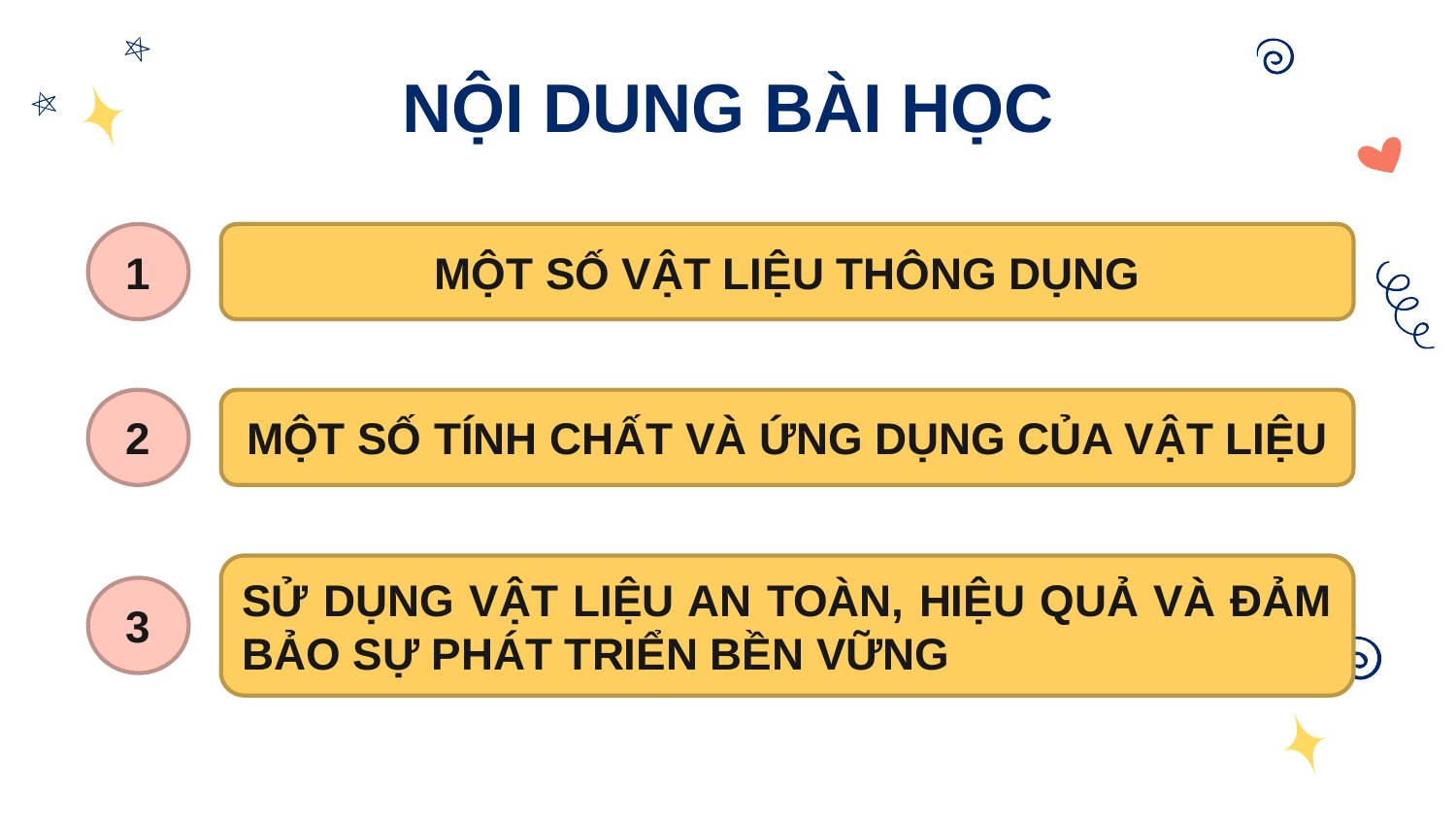

# NỘI DUNG BÀI HỌC
1
MỘT SỐ VẬT LIỆU THÔNG DỤNG
MỘT SỐ TÍNH CHẤT VÀ ỨNG DỤNG CỦA VẬT LIỆU
2
SỬ DỤNG VẬT LIỆU AN TOÀN, HIỆU QUẢ VÀ ĐẢM BẢO SỰ PHÁT TRIỂN BỀN VỮNG
3